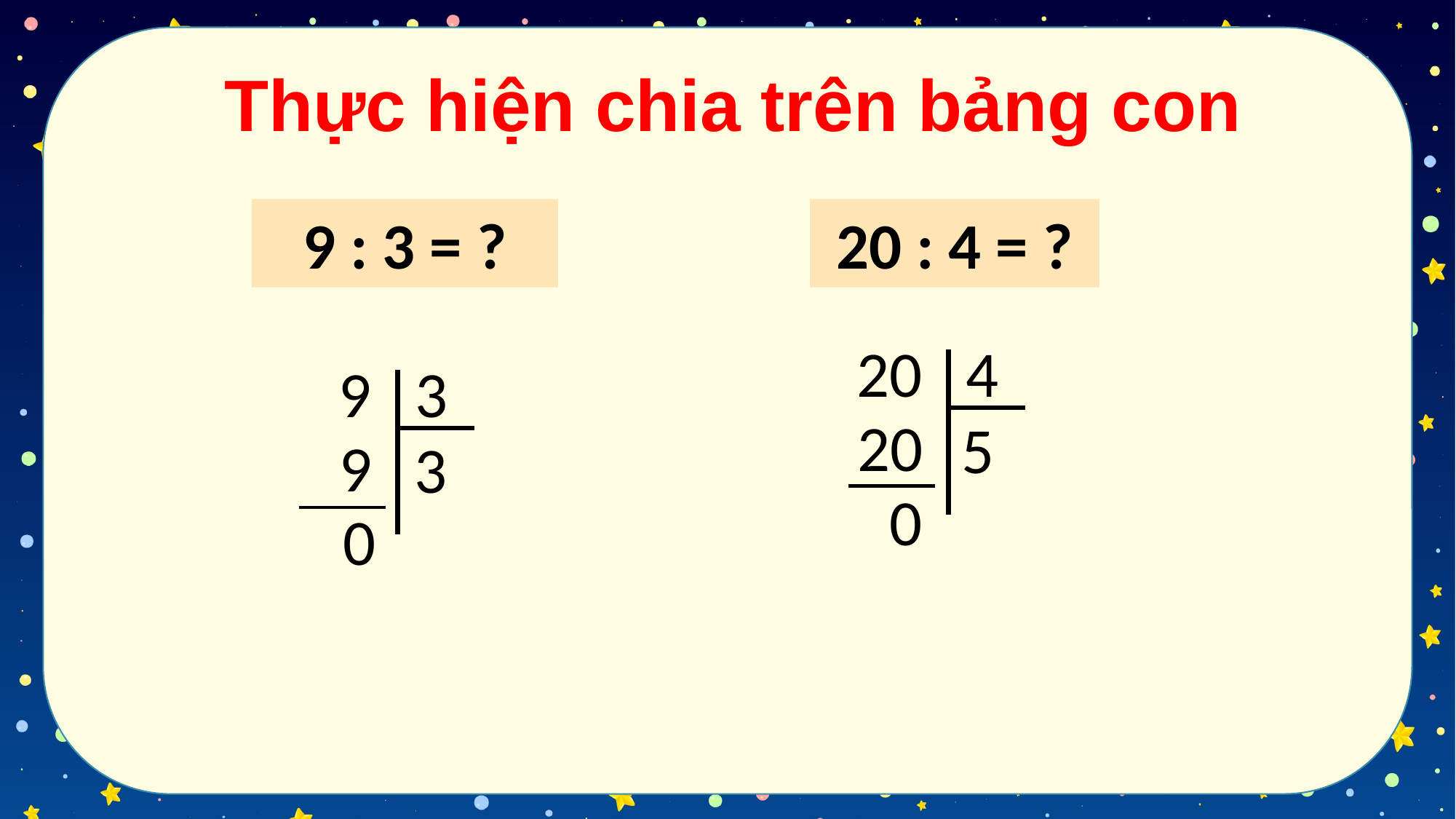

Thực hiện chia trên bảng con
20 : 4 = ?
9 : 3 = ?
20   4
  9   3
20
5
  9
3
0
0